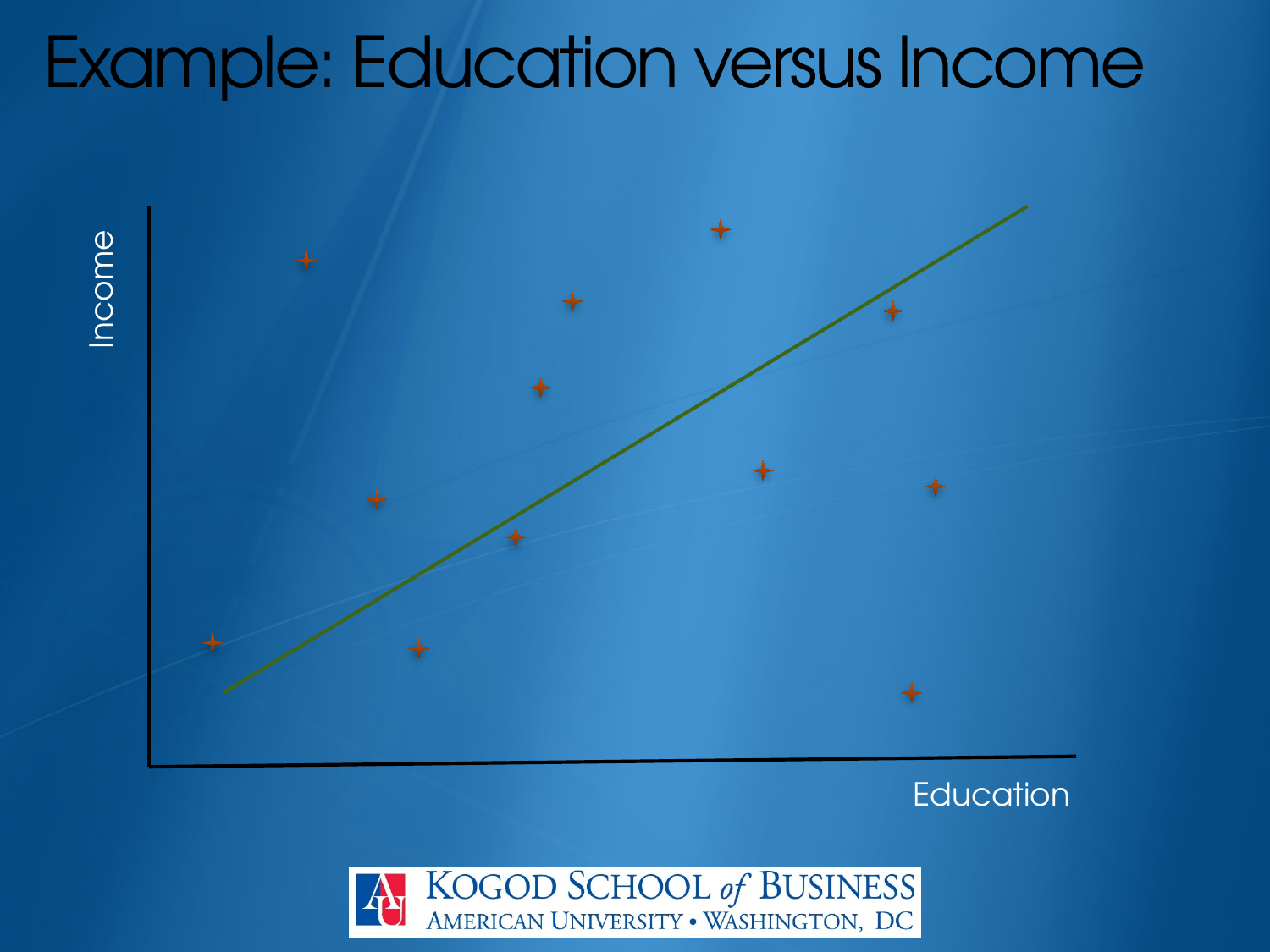

# Example: Education versus Income

Income

Education